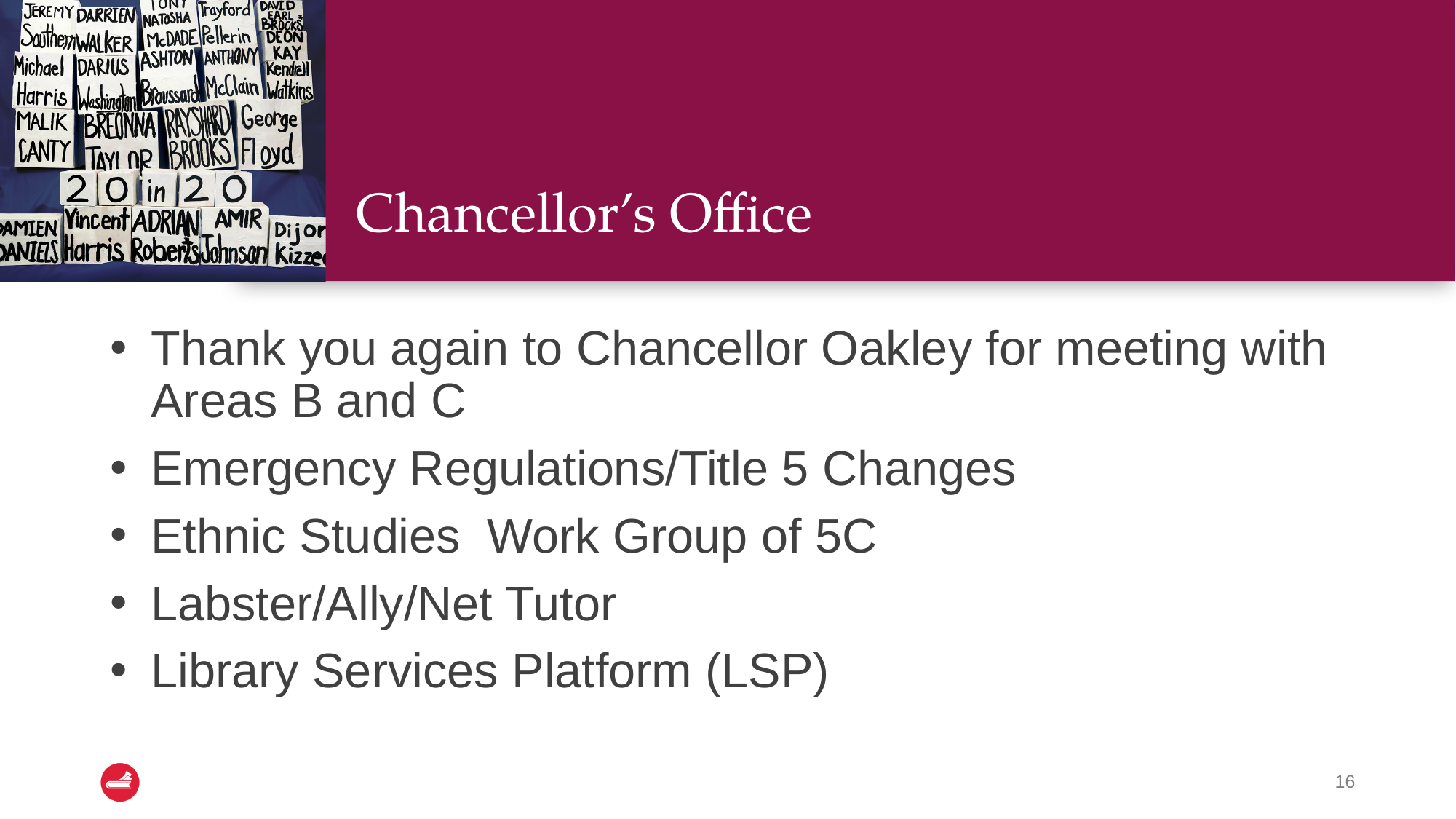

# Chancellor’s Office
Thank you again to Chancellor Oakley for meeting with Areas B and C
Emergency Regulations/Title 5 Changes
Ethnic Studies  Work Group of 5C
Labster/Ally/Net Tutor
Library Services Platform (LSP)

16